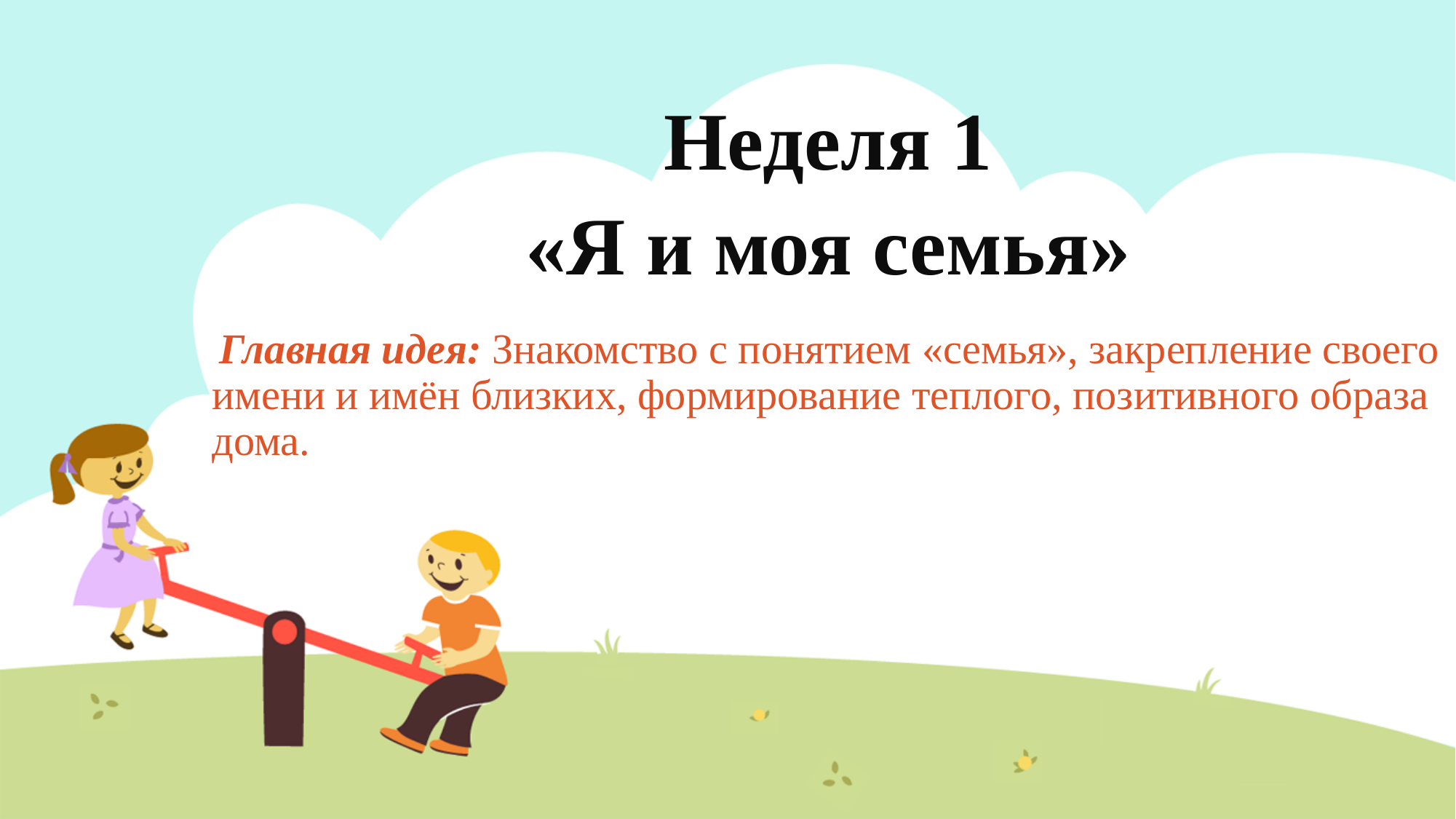

# Неделя 1 «Я и моя семья»
 Главная идея: Знакомство с понятием «семья», закрепление своего имени и имён близких, формирование теплого, позитивного образа дома.